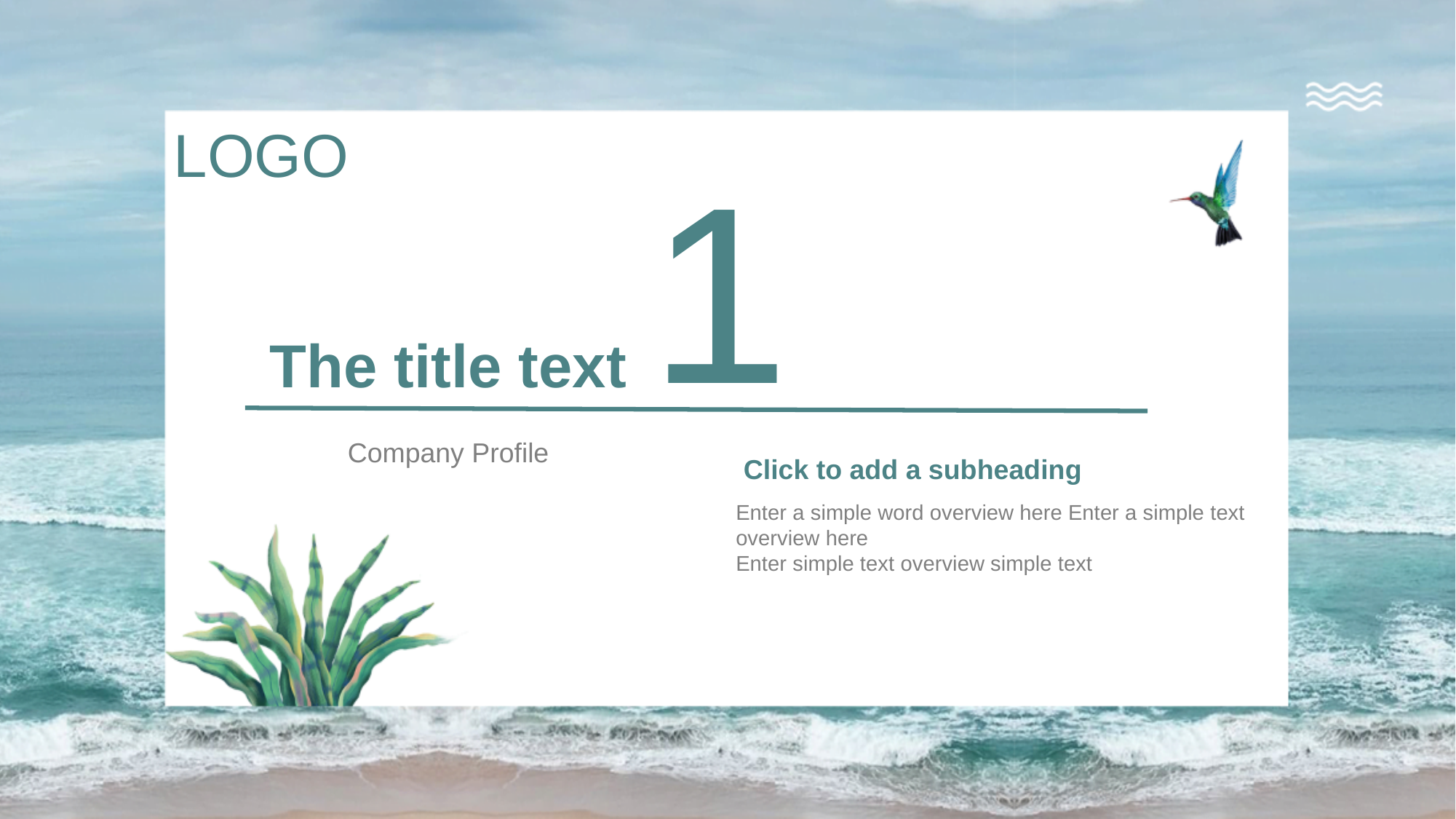

LOGO
1
The title text

Company Profile
Click to add a subheading
Enter a simple word overview here Enter a simple text overview here
Enter simple text overview simple text